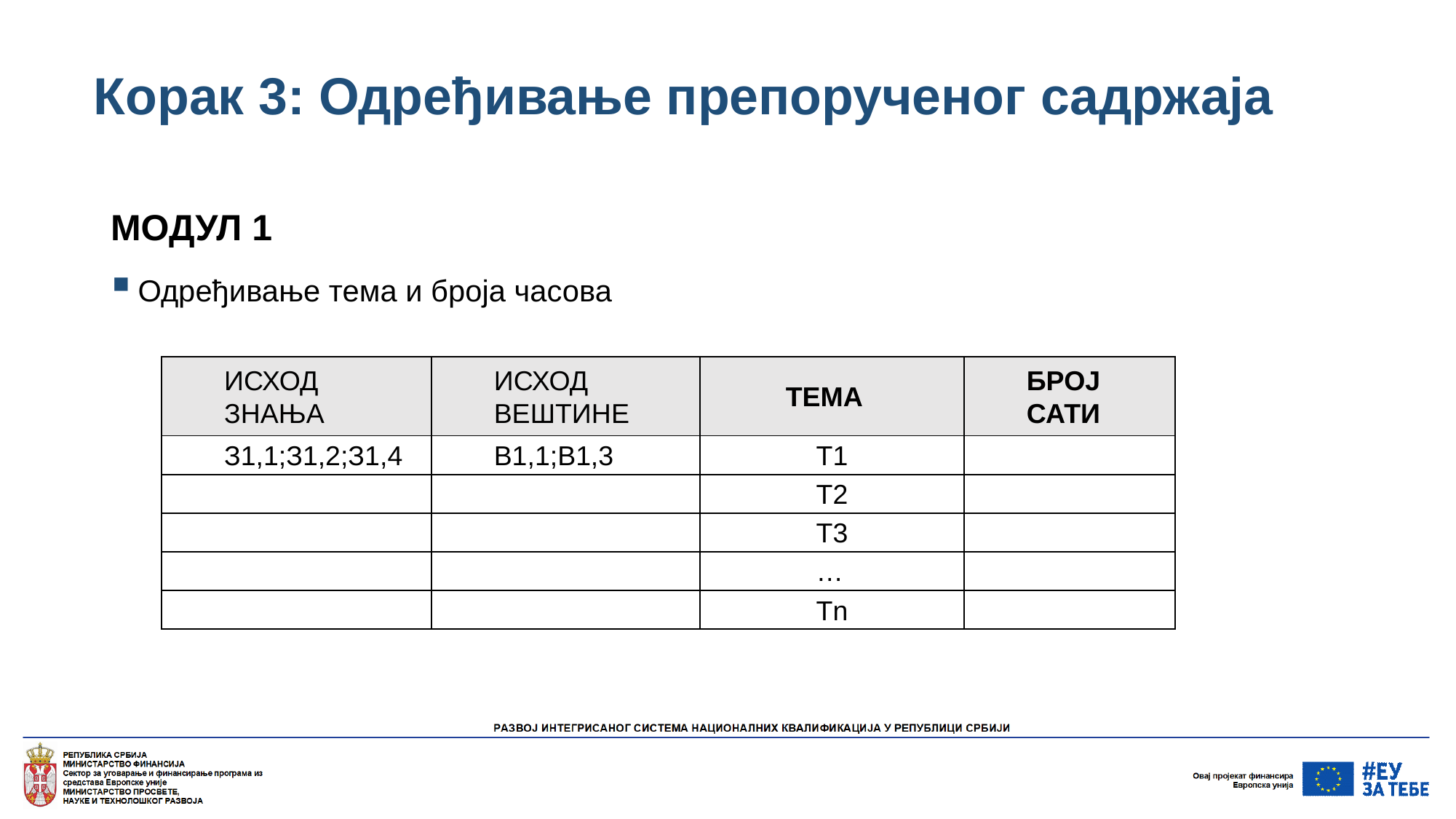

# Корак 3: Одређивање препорученог садржаја
МОДУЛ 1
Одређивање тема и броја часова
| ИСХОД ЗНАЊА | ИСХОД ВЕШТИНЕ | ТЕМА | БРОЈ САТИ |
| --- | --- | --- | --- |
| З1,1;З1,2;З1,4 | В1,1;В1,3 | T1 |  |
|  |  | T2 |  |
|  |  | T3 |  |
|  |  | … |  |
|  |  | Tn |  |